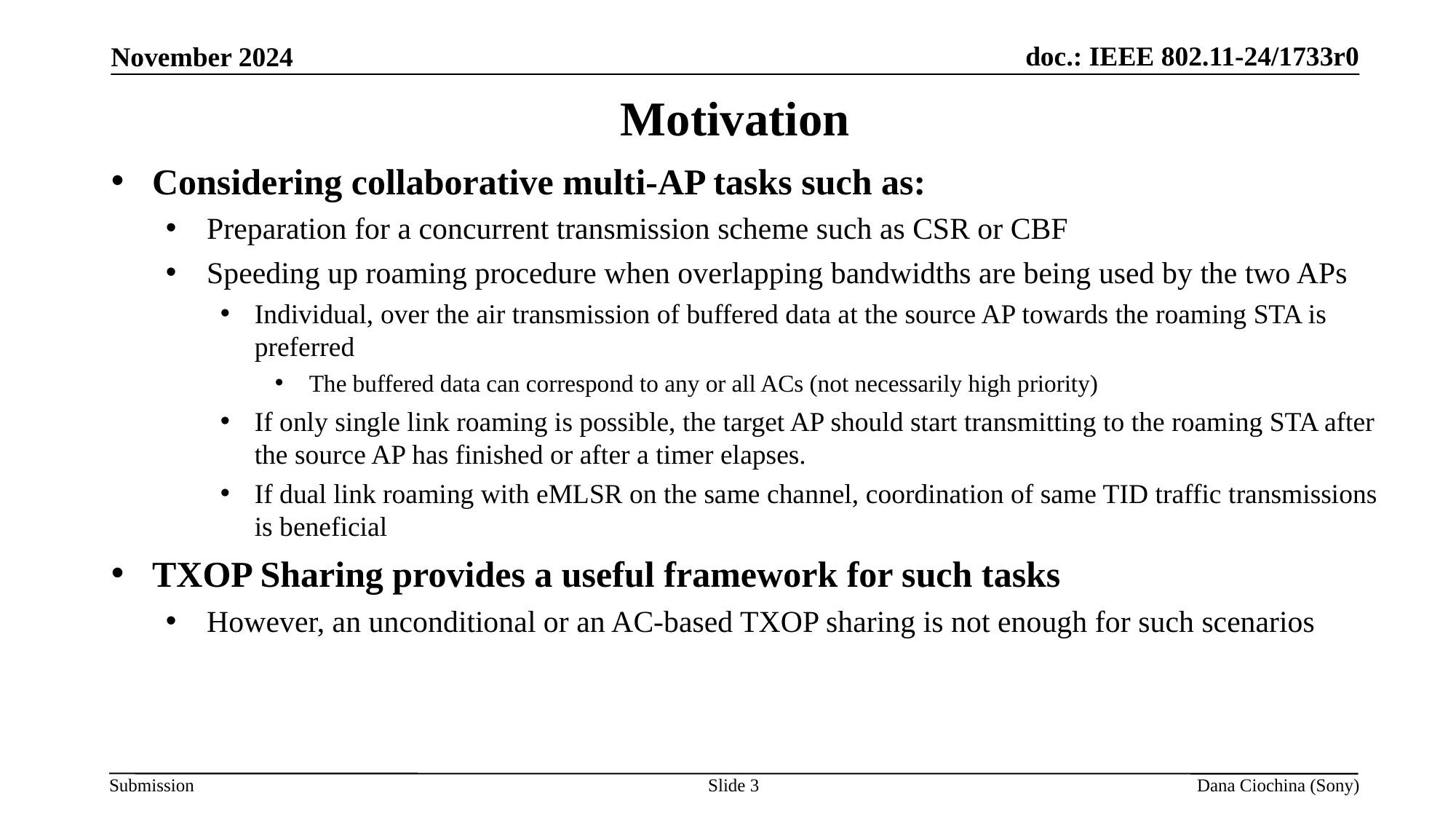

November 2024
# Motivation
Considering collaborative multi-AP tasks such as:
Preparation for a concurrent transmission scheme such as CSR or CBF
Speeding up roaming procedure when overlapping bandwidths are being used by the two APs
Individual, over the air transmission of buffered data at the source AP towards the roaming STA is preferred
The buffered data can correspond to any or all ACs (not necessarily high priority)
If only single link roaming is possible, the target AP should start transmitting to the roaming STA after the source AP has finished or after a timer elapses.
If dual link roaming with eMLSR on the same channel, coordination of same TID traffic transmissions is beneficial
TXOP Sharing provides a useful framework for such tasks
However, an unconditional or an AC-based TXOP sharing is not enough for such scenarios

Slide 3
Dana Ciochina (Sony)